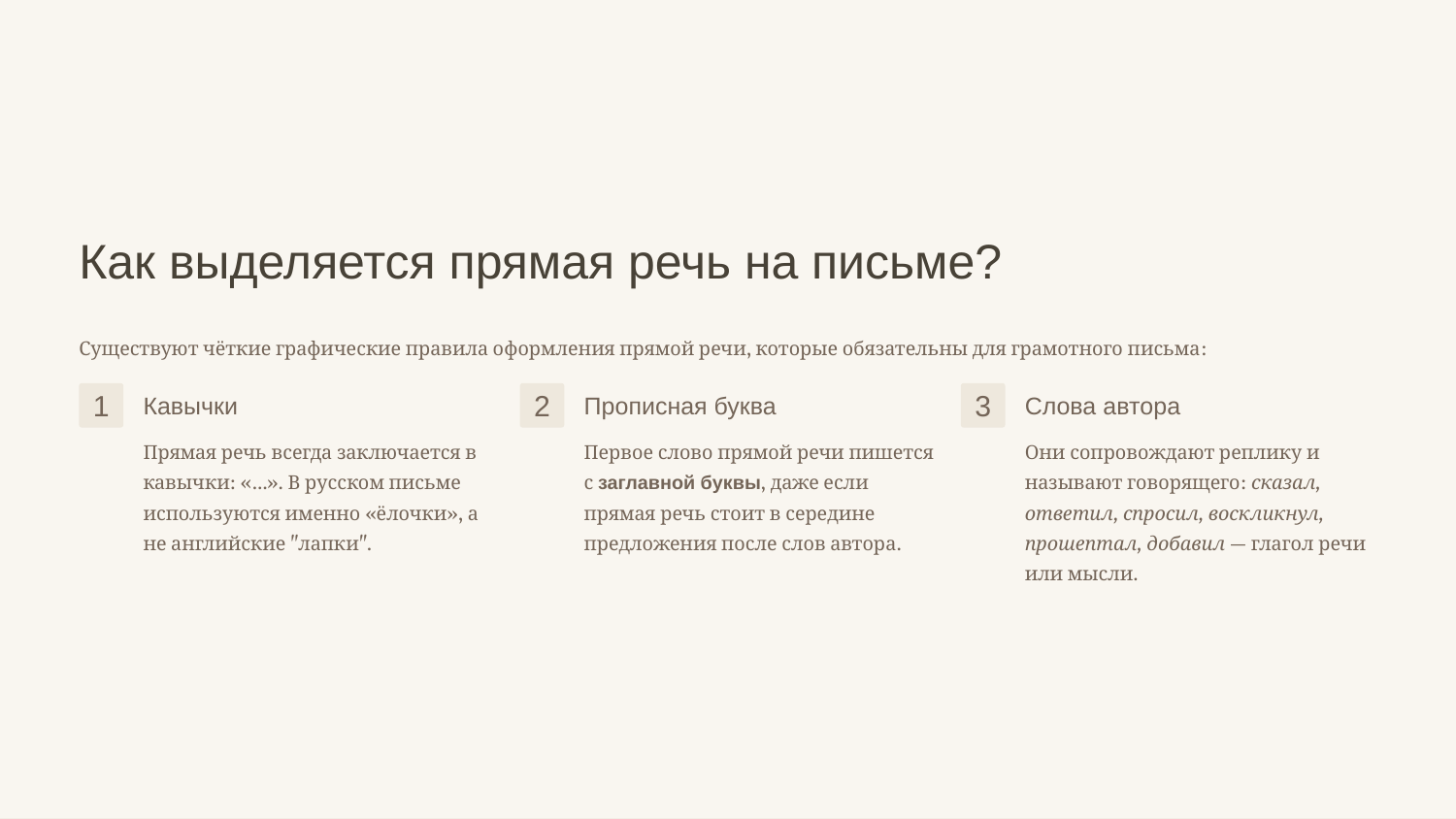

Как выделяется прямая речь на письме?
Существуют чёткие графические правила оформления прямой речи, которые обязательны для грамотного письма:

1
2
3
Кавычки
Прописная буква
Слова автора
Прямая речь всегда заключается в кавычки: «…». В русском письме используются именно «ёлочки», а не английские "лапки".
Первое слово прямой речи пишется с заглавной буквы, даже если прямая речь стоит в середине предложения после слов автора.
Они сопровождают реплику и называют говорящего: сказал, ответил, спросил, воскликнул, прошептал, добавил — глагол речи или мысли.